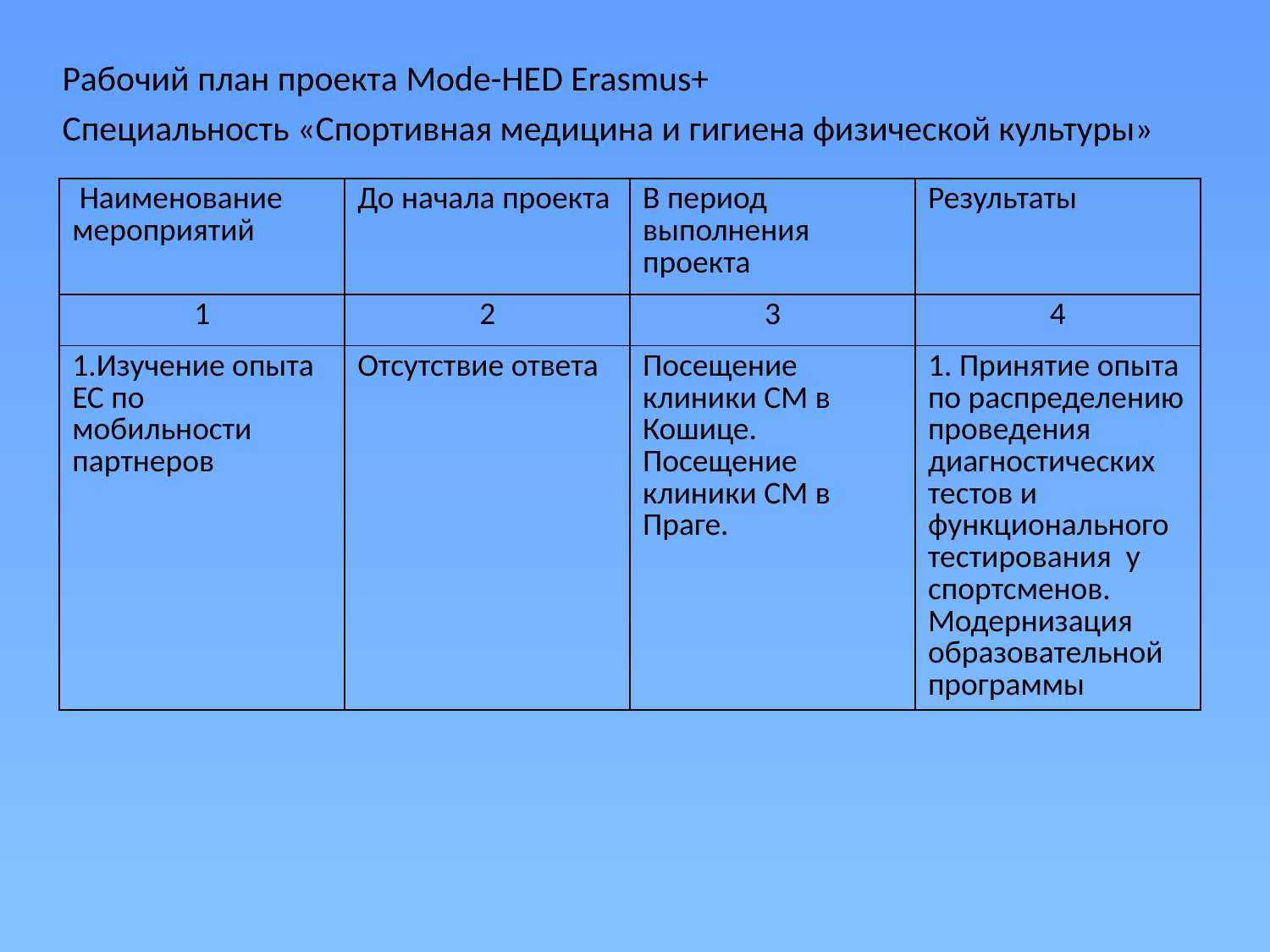

Рабочий план проекта Mode-HED Erasmus+
Специальность «Спортивная медицина и гигиена физической культуры»
| Наименование мероприятий | До начала проекта | В период выполнения проекта | Результаты |
| --- | --- | --- | --- |
| 1 | 2 | 3 | 4 |
| 1.Изучение опыта ЕС по мобильности партнеров | Отсутствие ответа | Посещение клиники СМ в Кошице. Посещение клиники СМ в Праге. | 1. Принятие опыта по распределению проведения диагностических тестов и функционального тестирования у спортсменов. Модернизация образовательной программы |